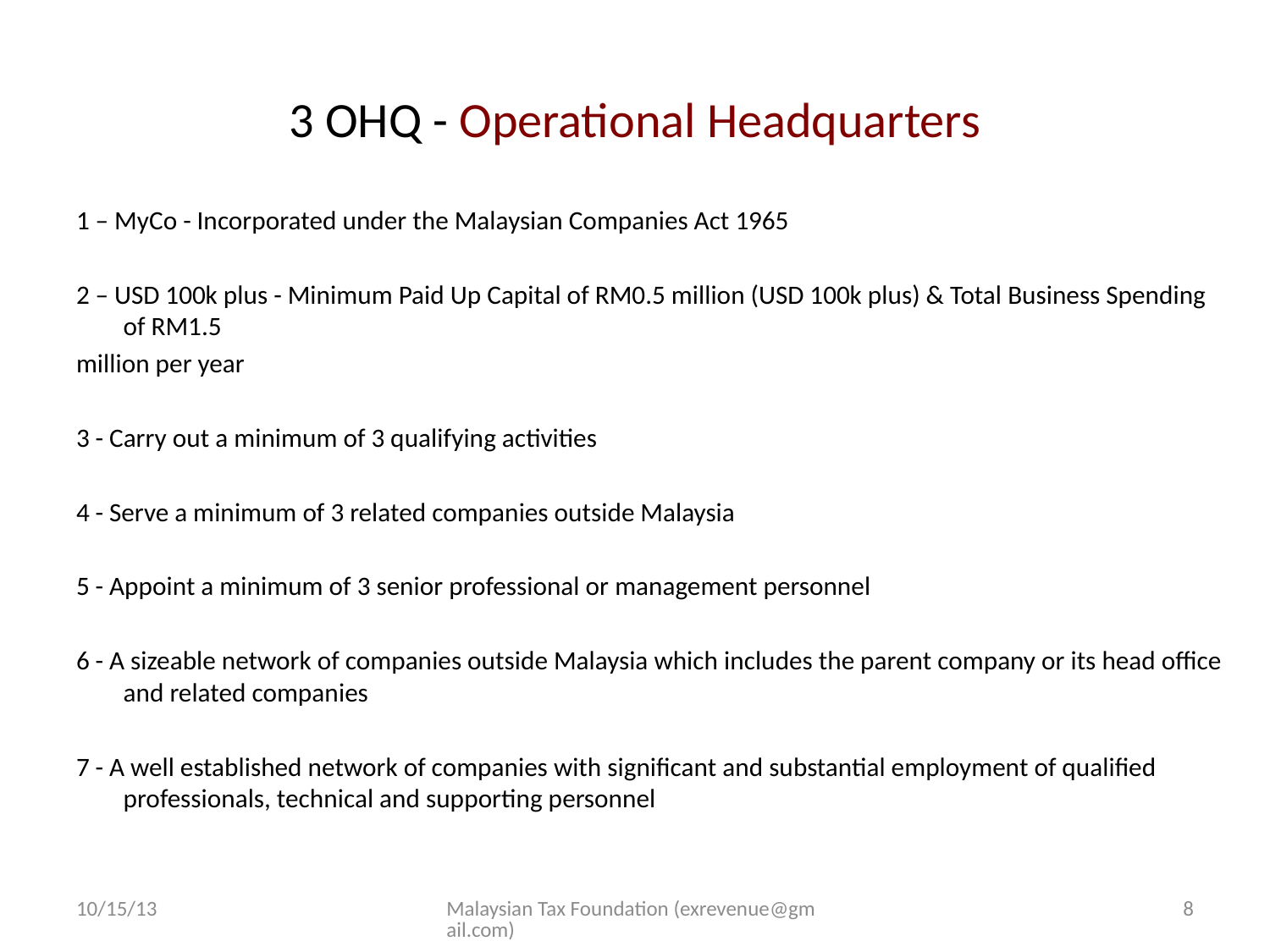

# 3 OHQ - Operational Headquarters
1 – MyCo - Incorporated under the Malaysian Companies Act 1965

2 – USD 100k plus - Minimum Paid Up Capital of RM0.5 million (USD 100k plus) & Total Business Spending of RM1.5
million per year

3 - Carry out a minimum of 3 qualifying activities

4 - Serve a minimum of 3 related companies outside Malaysia

5 - Appoint a minimum of 3 senior professional or management personnel

6 - A sizeable network of companies outside Malaysia which includes the parent company or its head office and related companies

7 - A well established network of companies with significant and substantial employment of qualified professionals, technical and supporting personnel

10/15/13
Malaysian Tax Foundation (exrevenue@gmail.com)
8